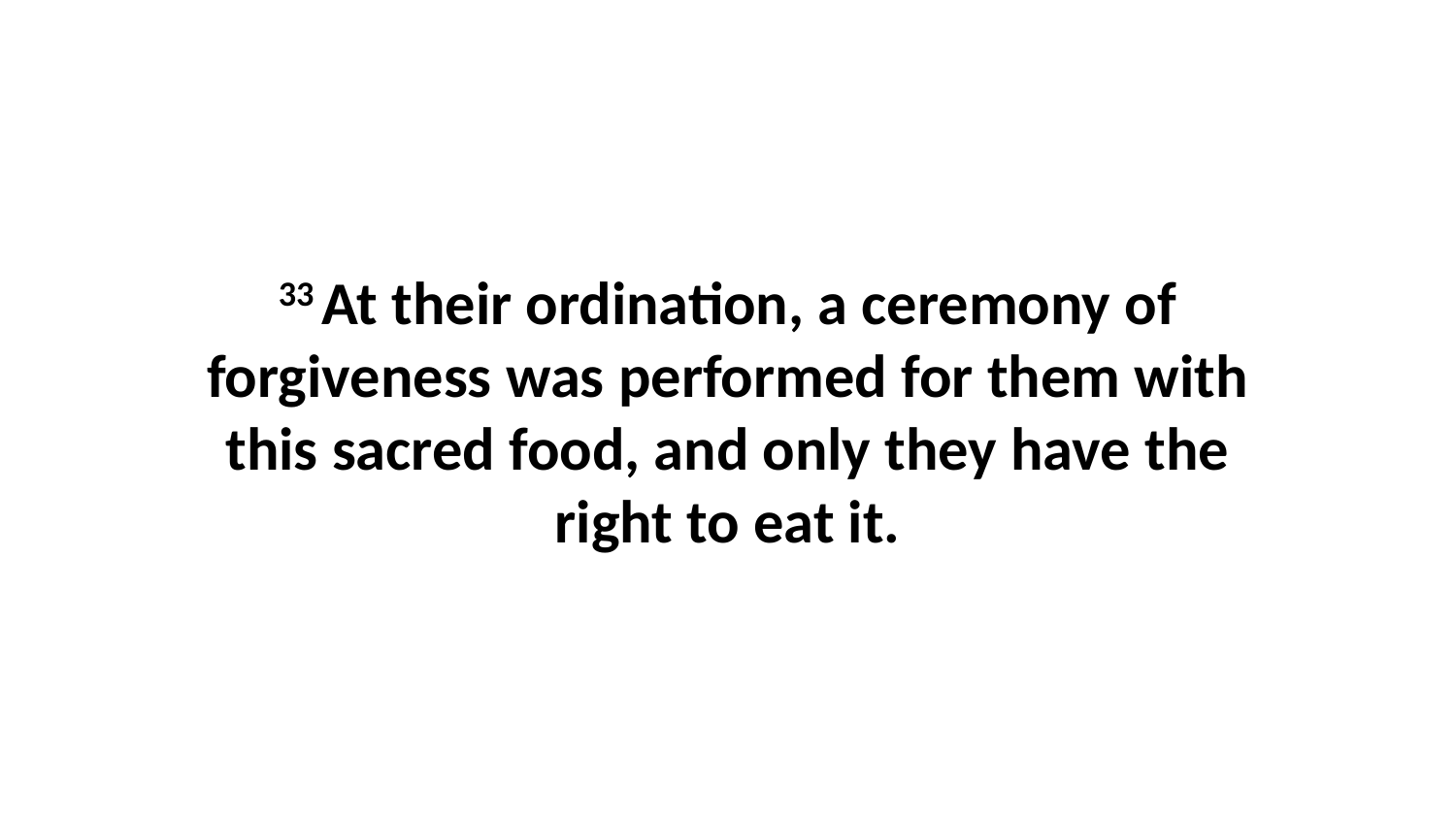

33 At their ordination, a ceremony of forgiveness was performed for them with this sacred food, and only they have the right to eat it.